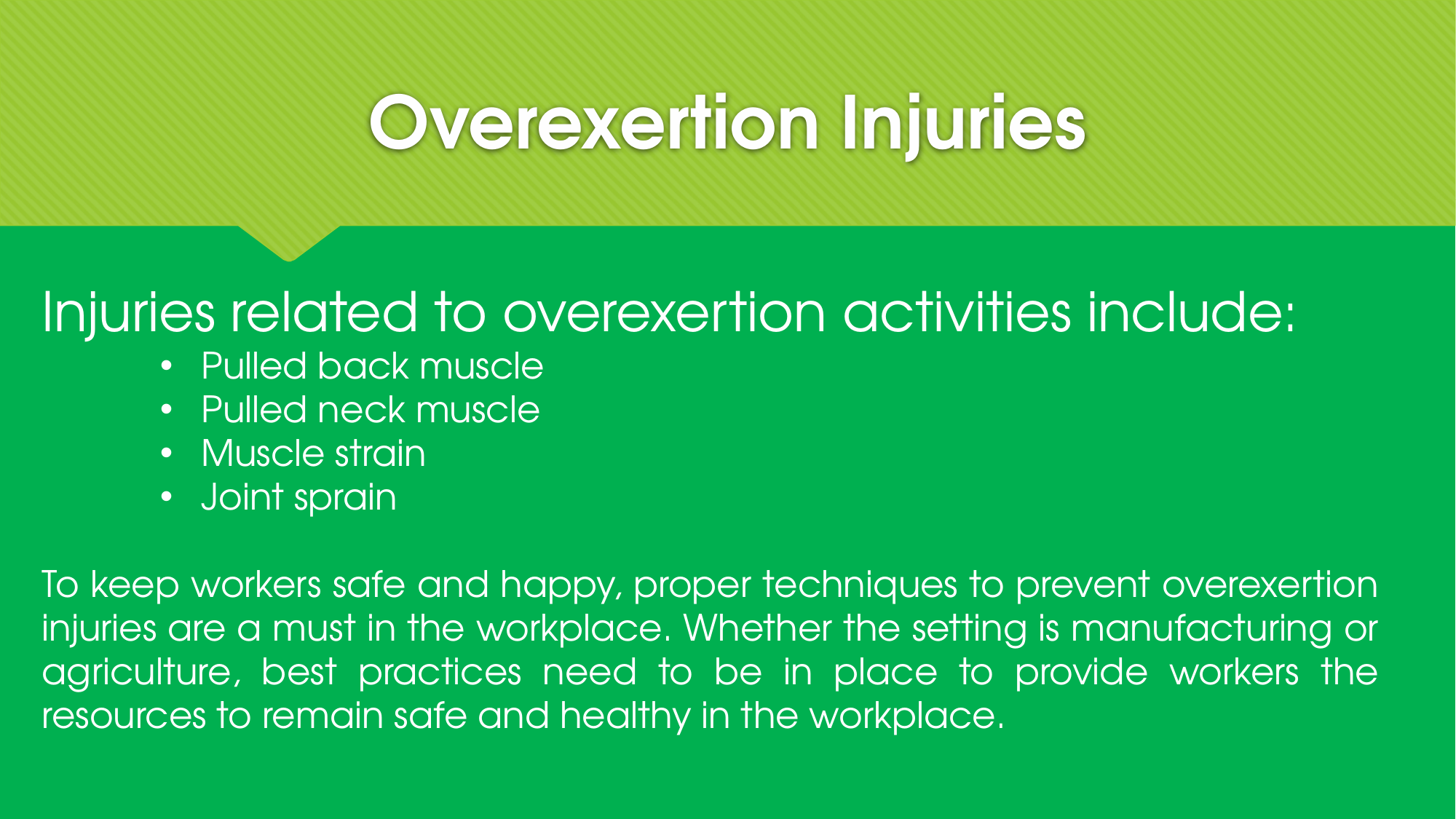

# Overexertion Injuries
Injuries related to overexertion activities include:
Pulled back muscle
Pulled neck muscle
Muscle strain
Joint sprain

To keep workers safe and happy, proper techniques to prevent overexertion injuries are a must in the workplace. Whether the setting is manufacturing or agriculture, best practices need to be in place to provide workers the resources to remain safe and healthy in the workplace.